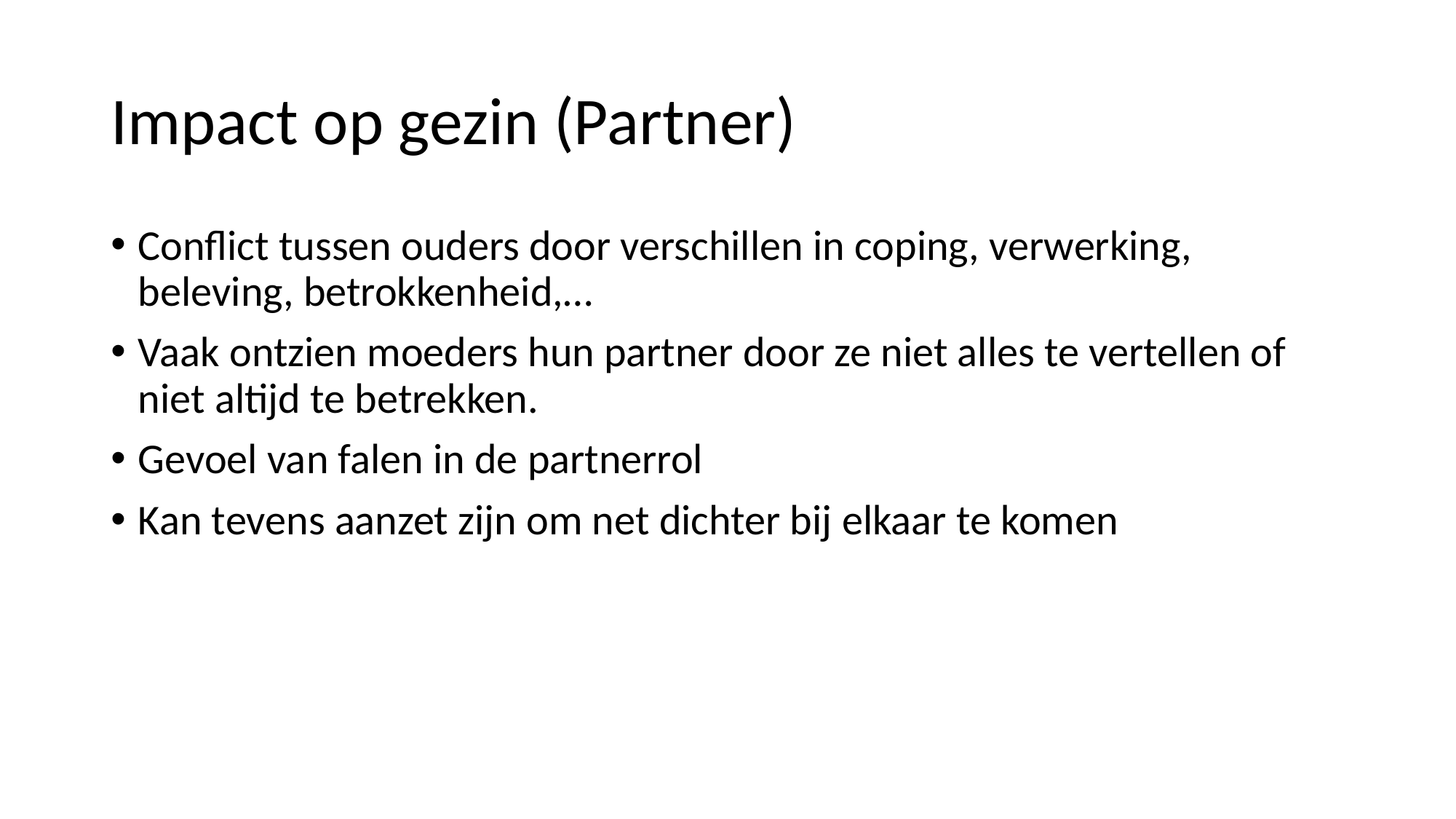

# Impact op gezin (Partner)
Conflict tussen ouders door verschillen in coping, verwerking, beleving, betrokkenheid,…
Vaak ontzien moeders hun partner door ze niet alles te vertellen of niet altijd te betrekken.
Gevoel van falen in de partnerrol
Kan tevens aanzet zijn om net dichter bij elkaar te komen